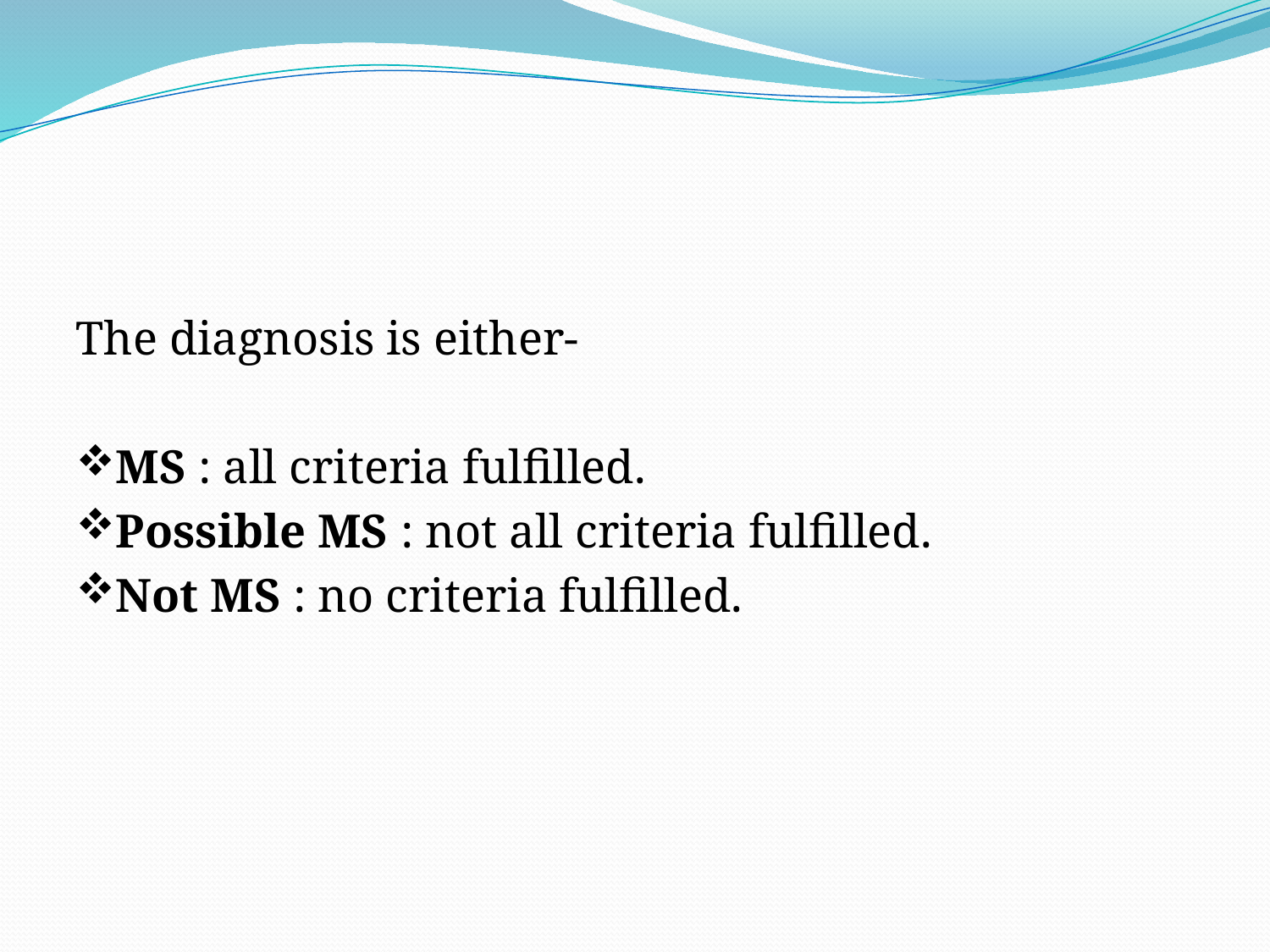

The diagnosis is either-

MS : all criteria fulfilled.
Possible MS : not all criteria fulfilled.
Not MS : no criteria fulfilled.